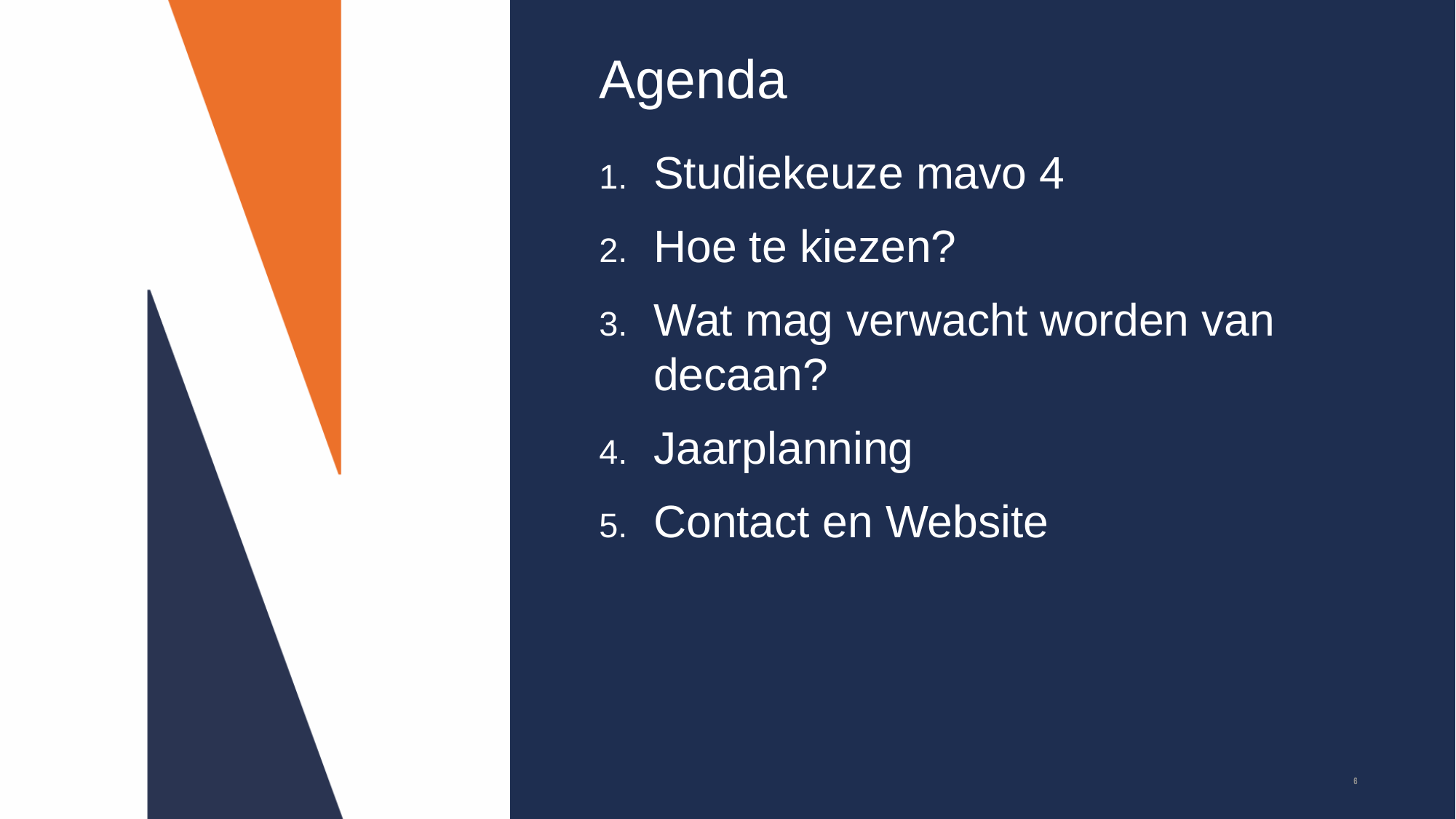

Agenda
Studiekeuze mavo 4
Hoe te kiezen?
Wat mag verwacht worden van decaan?
Jaarplanning
Contact en Website